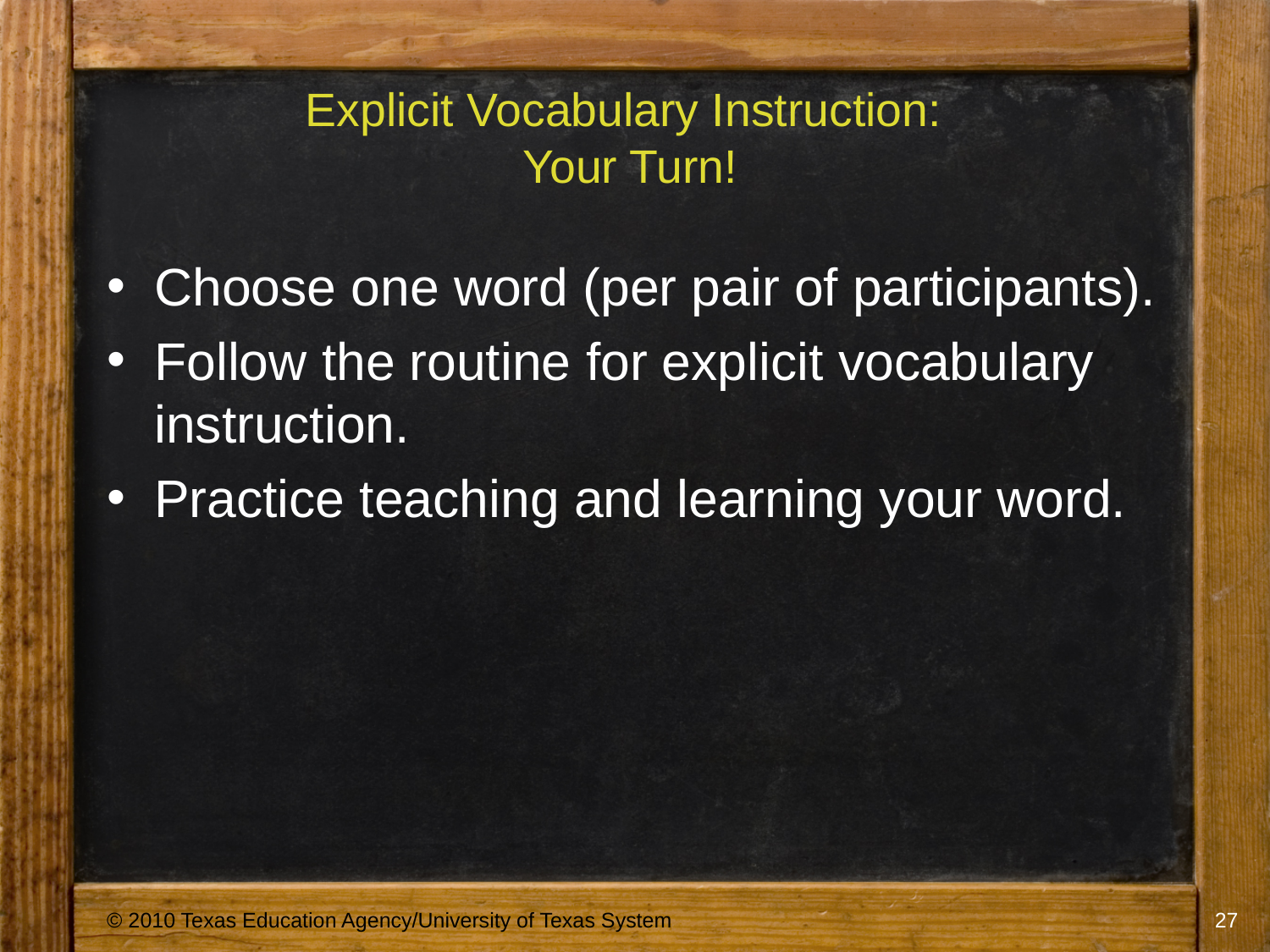

# Explicit Vocabulary Instruction: Your Turn!
Choose one word (per pair of participants).
Follow the routine for explicit vocabulary instruction.
Practice teaching and learning your word.
© 2010 Texas Education Agency/University of Texas System
27